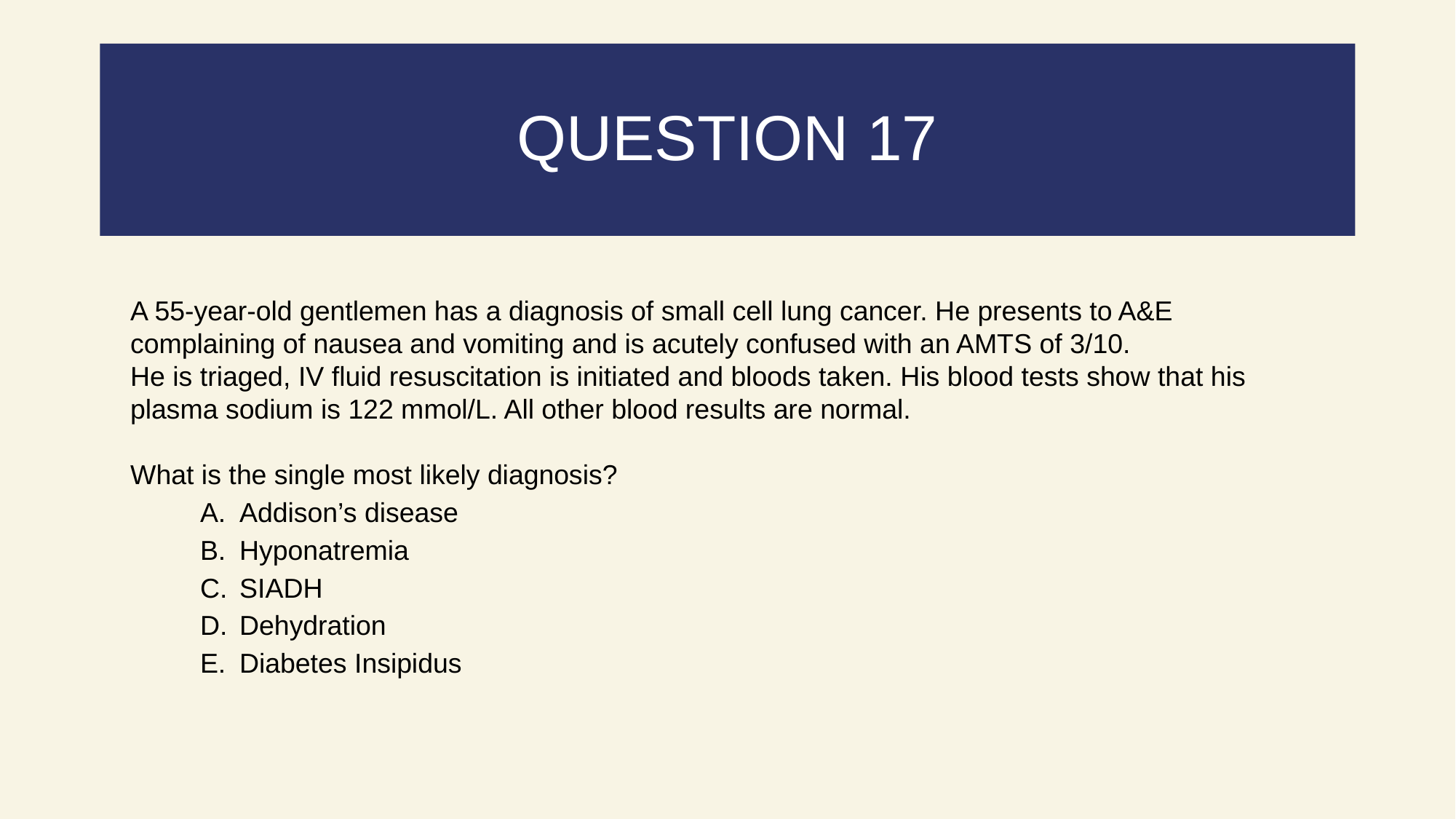

# QUESTION 17
A 55-year-old gentlemen has a diagnosis of small cell lung cancer. He presents to A&E complaining of nausea and vomiting and is acutely confused with an AMTS of 3/10.
He is triaged, IV fluid resuscitation is initiated and bloods taken. His blood tests show that his plasma sodium is 122 mmol/L. All other blood results are normal.

What is the single most likely diagnosis?
Addison’s disease
Hyponatremia
SIADH
Dehydration
Diabetes Insipidus